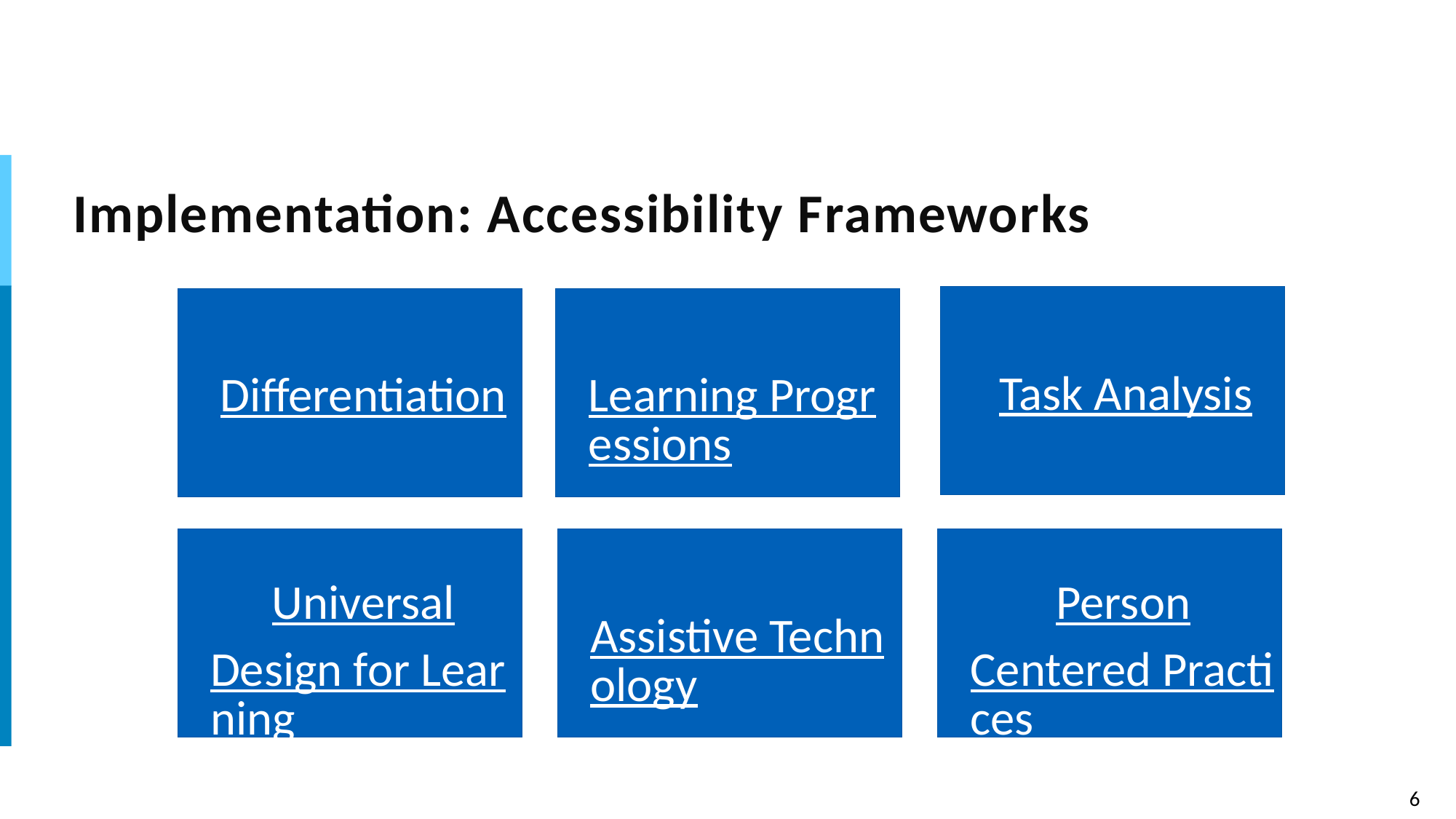

# Implementation: Accessibility Frameworks
Task Analysis
Differentiation
Learning Progressions
Assistive Technology
Universal
Design for Learning
Person
Centered Practices